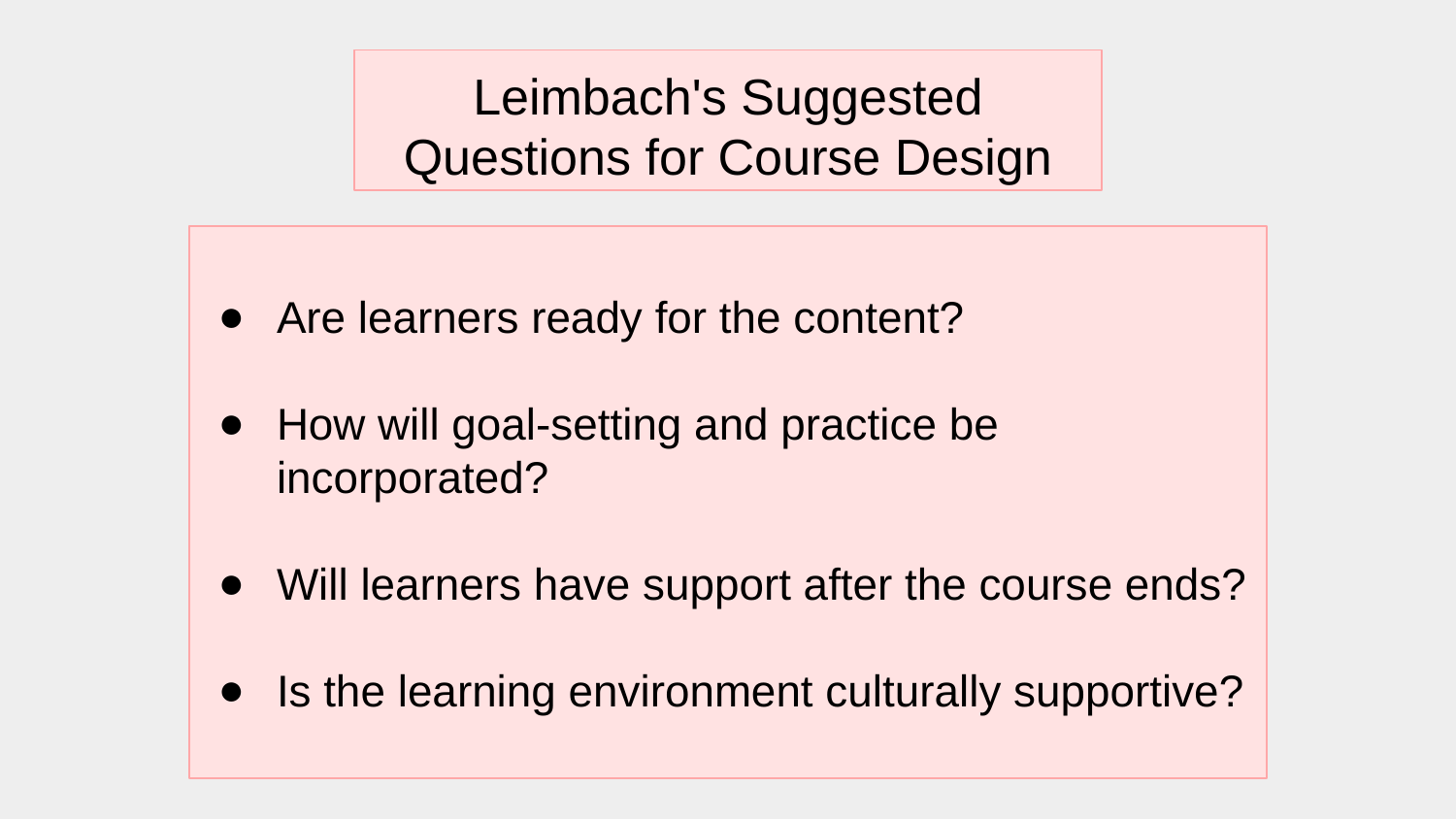

# Leimbach's Suggested Questions for Course Design
Are learners ready for the content?
How will goal-setting and practice be incorporated?
Will learners have support after the course ends?
Is the learning environment culturally supportive?